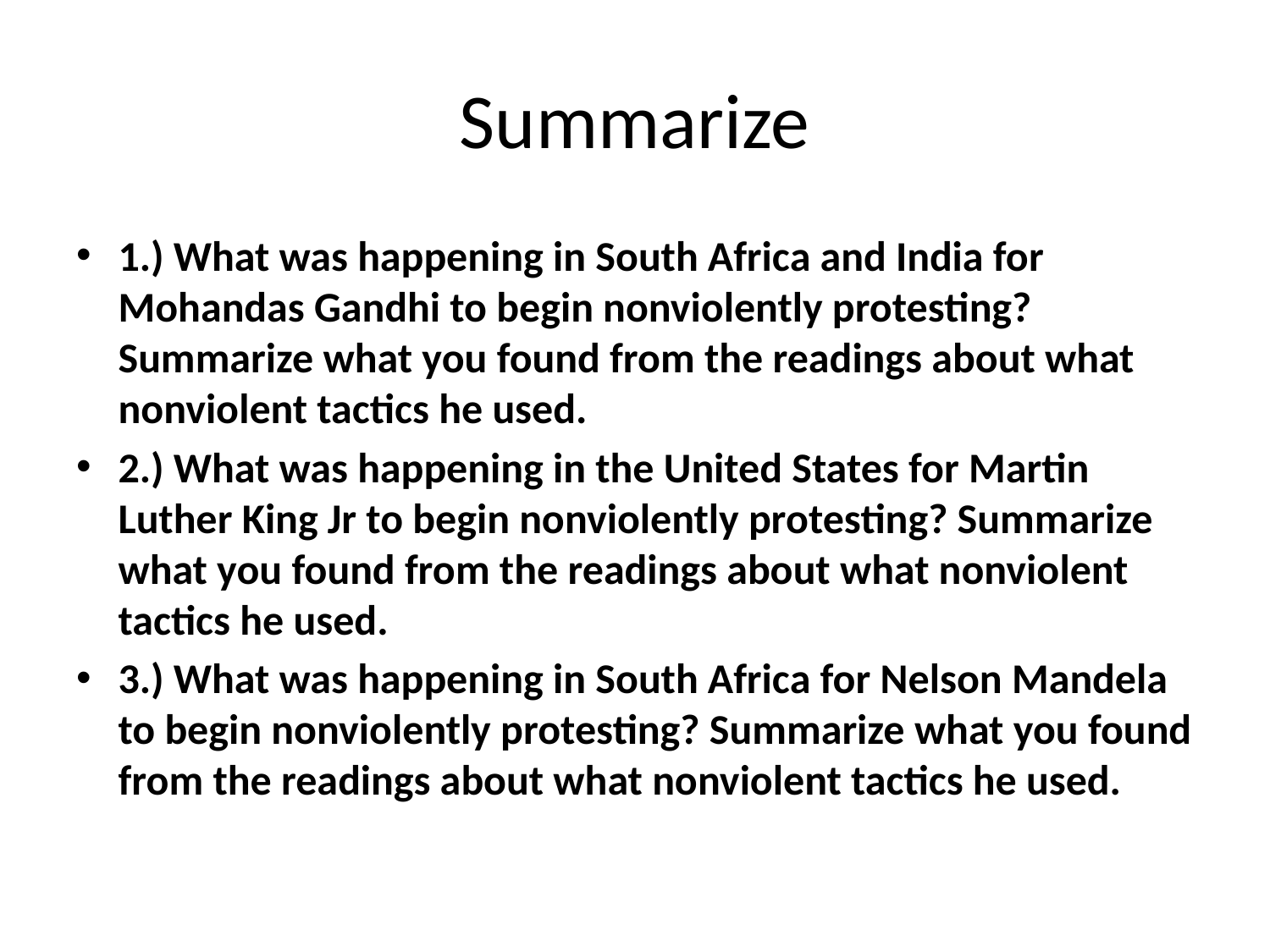

# Summarize
1.) What was happening in South Africa and India for Mohandas Gandhi to begin nonviolently protesting? Summarize what you found from the readings about what nonviolent tactics he used.
2.) What was happening in the United States for Martin Luther King Jr to begin nonviolently protesting? Summarize what you found from the readings about what nonviolent tactics he used.
3.) What was happening in South Africa for Nelson Mandela to begin nonviolently protesting? Summarize what you found from the readings about what nonviolent tactics he used.